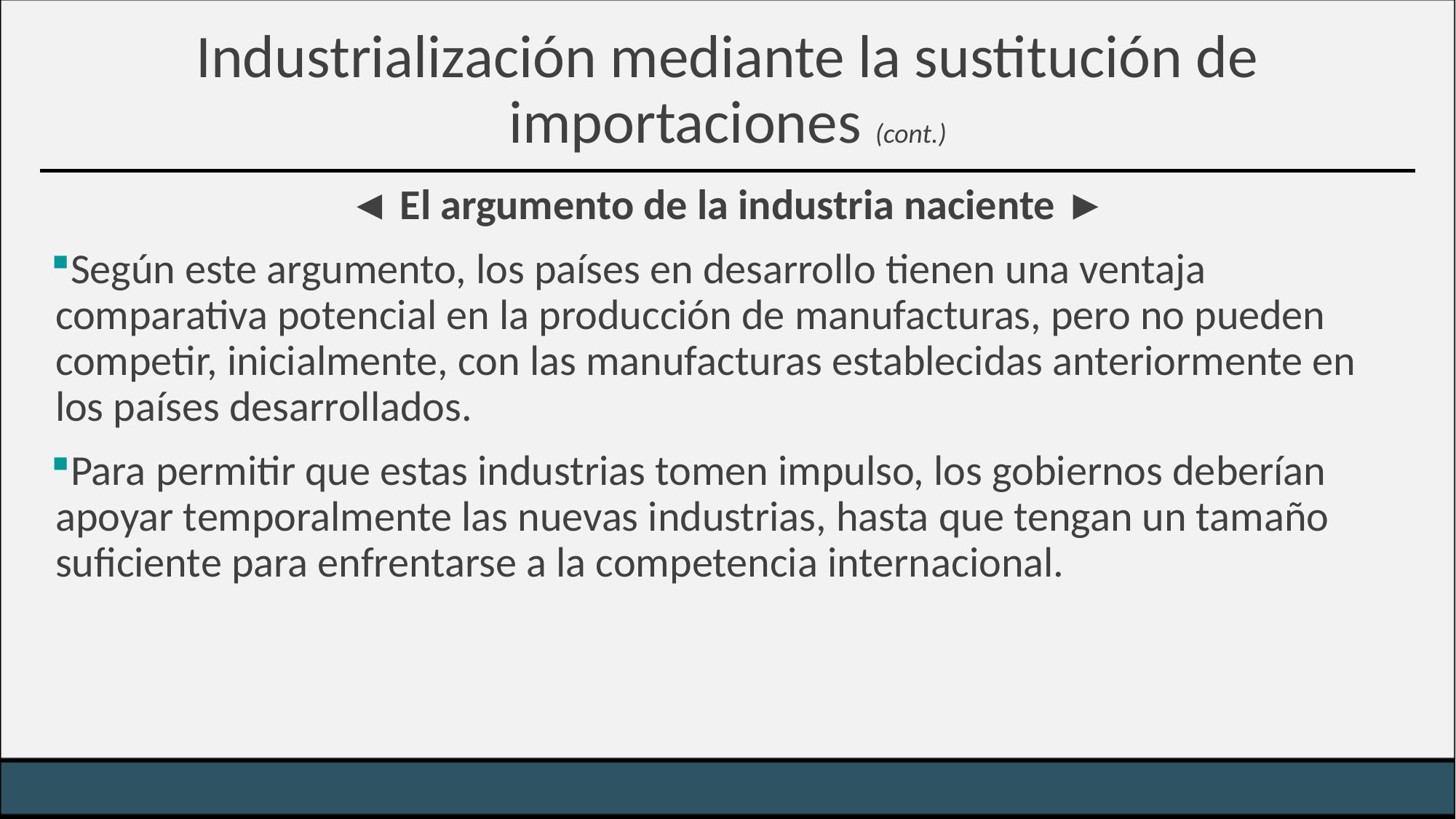

# Industrialización mediante la sustitución de importaciones (cont.)
◄ El argumento de la industria naciente ►
Según este argumento, los países en desarrollo tienen una ventaja comparativa potencial en la producción de manufacturas, pero no pueden competir, inicialmente, con las manufacturas establecidas anteriormente en los países desarrollados.
Para permitir que estas industrias tomen impulso, los gobiernos deberían apoyar temporalmente las nuevas industrias, hasta que tengan un tamaño suficiente para enfrentarse a la competencia internacional.